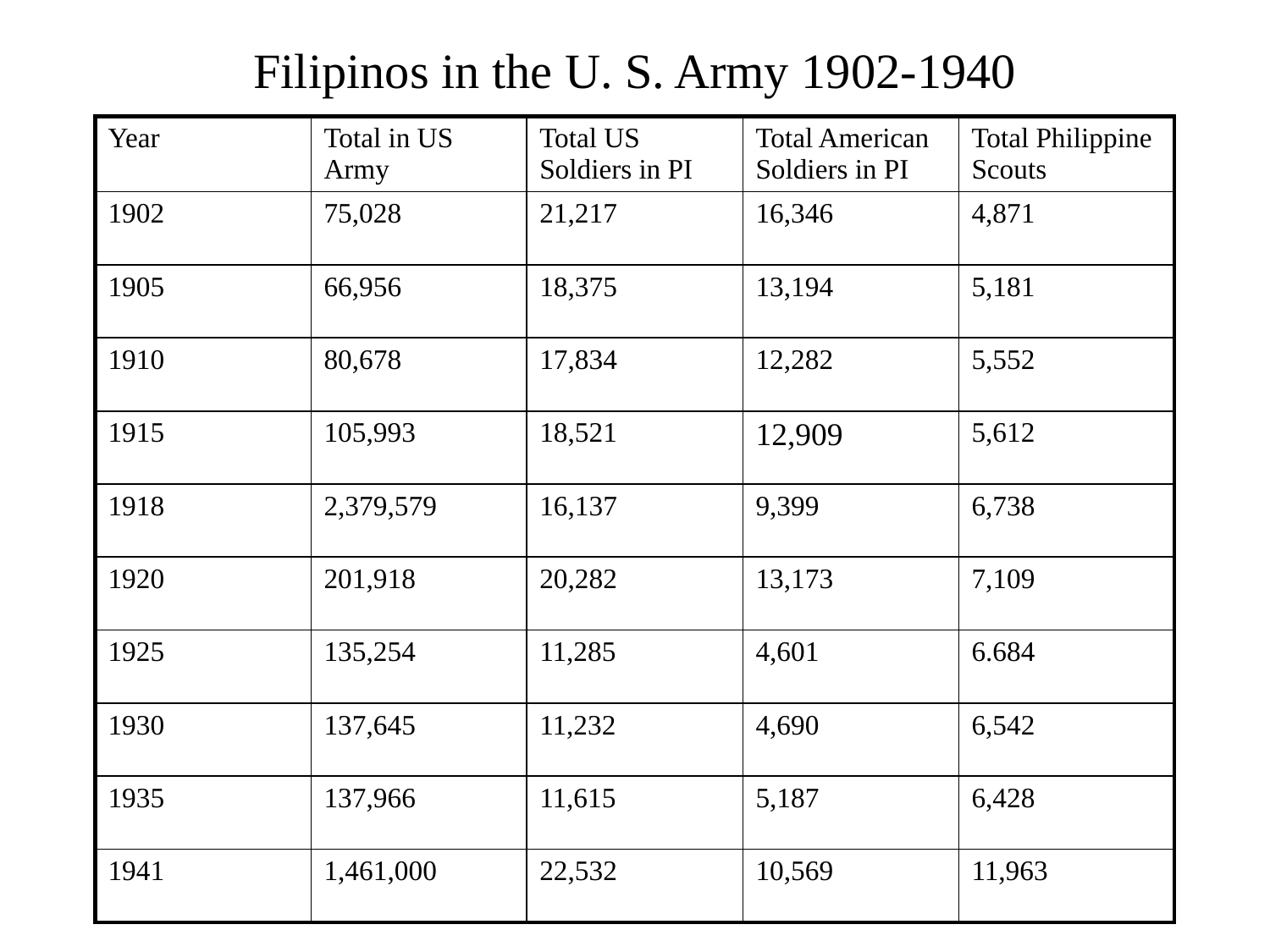

# Filipinos in the U. S. Army 1902-1940
| Year | Total in US Army | Total US Soldiers in PI | Total American Soldiers in PI | Total Philippine Scouts |
| --- | --- | --- | --- | --- |
| 1902 | 75,028 | 21,217 | 16,346 | 4,871 |
| 1905 | 66,956 | 18,375 | 13,194 | 5,181 |
| 1910 | 80,678 | 17,834 | 12,282 | 5,552 |
| 1915 | 105,993 | 18,521 | 12,909 | 5,612 |
| 1918 | 2,379,579 | 16,137 | 9,399 | 6,738 |
| 1920 | 201,918 | 20,282 | 13,173 | 7,109 |
| 1925 | 135,254 | 11,285 | 4,601 | 6.684 |
| 1930 | 137,645 | 11,232 | 4,690 | 6,542 |
| 1935 | 137,966 | 11,615 | 5,187 | 6,428 |
| 1941 | 1,461,000 | 22,532 | 10,569 | 11,963 |